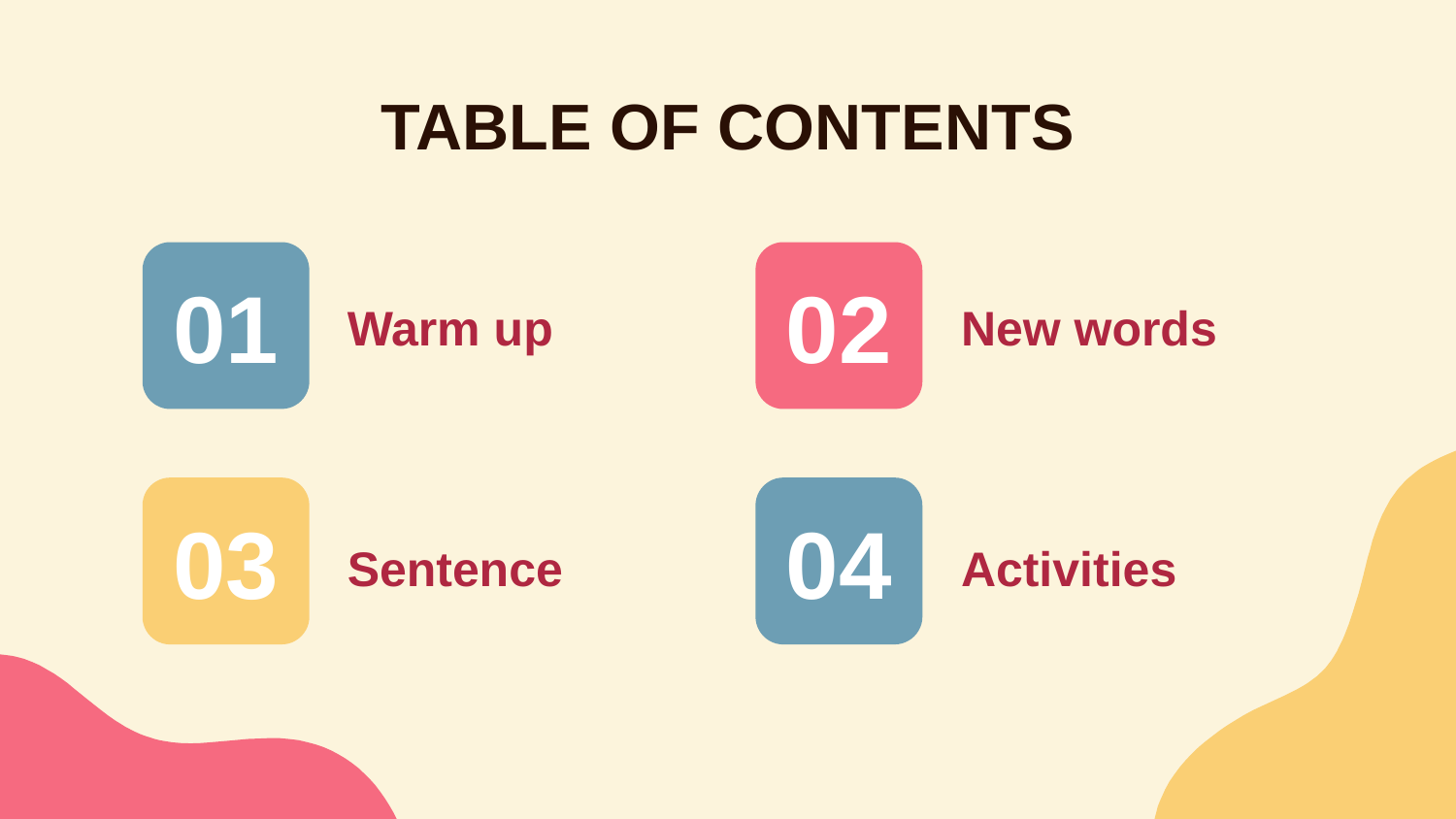

TABLE OF CONTENTS

01

02
# Warm up
New words

03

04
Sentence
Activities